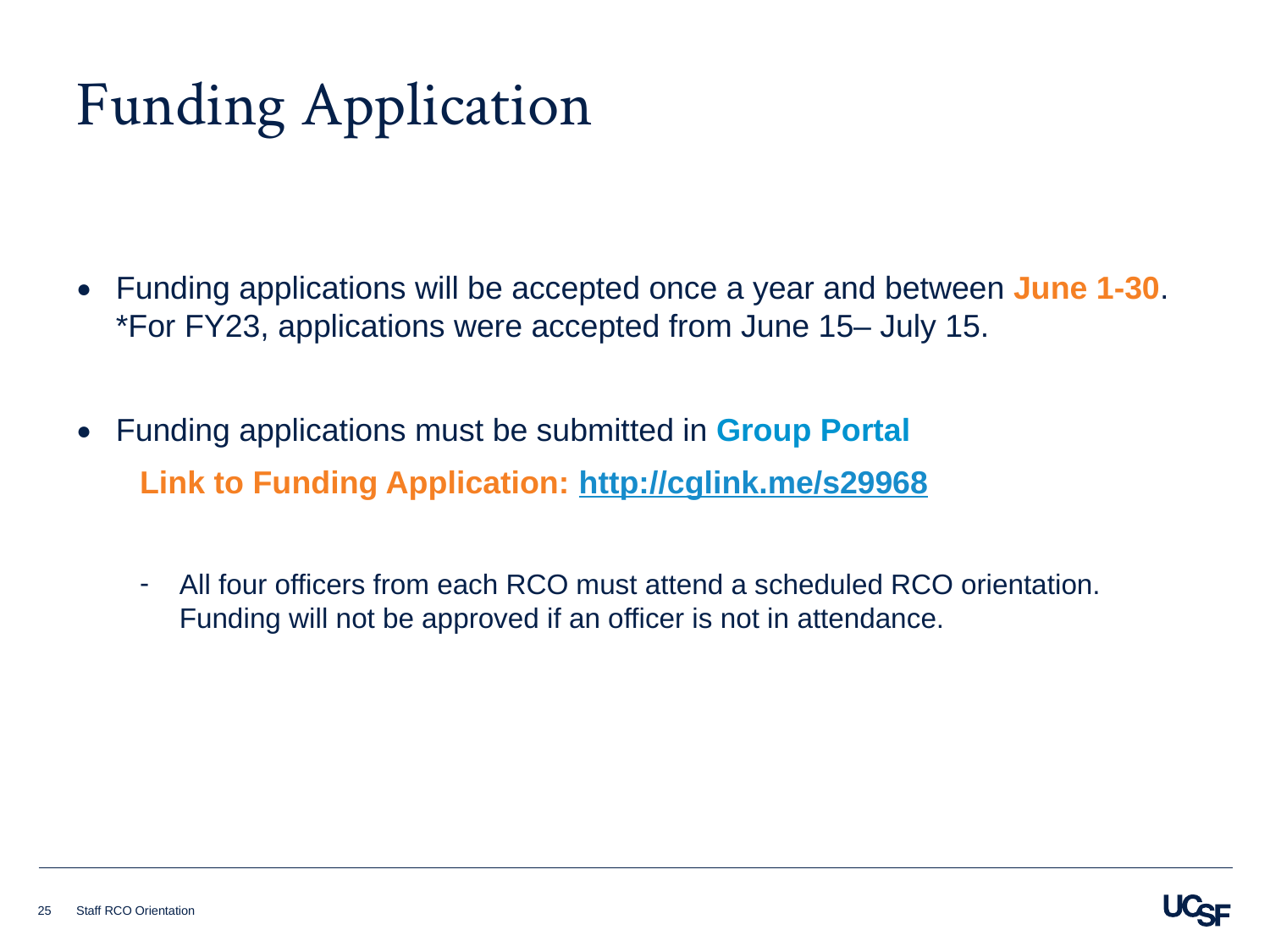

# Funding Application
Funding applications will be accepted once a year and between June 1-30. *For FY23, applications were accepted from June 15– July 15.

Funding applications must be submitted in Group Portal
Link to Funding Application: http://cglink.me/s29968

All four officers from each RCO must attend a scheduled RCO orientation. Funding will not be approved if an officer is not in attendance.

25
Staff RCO Orientation